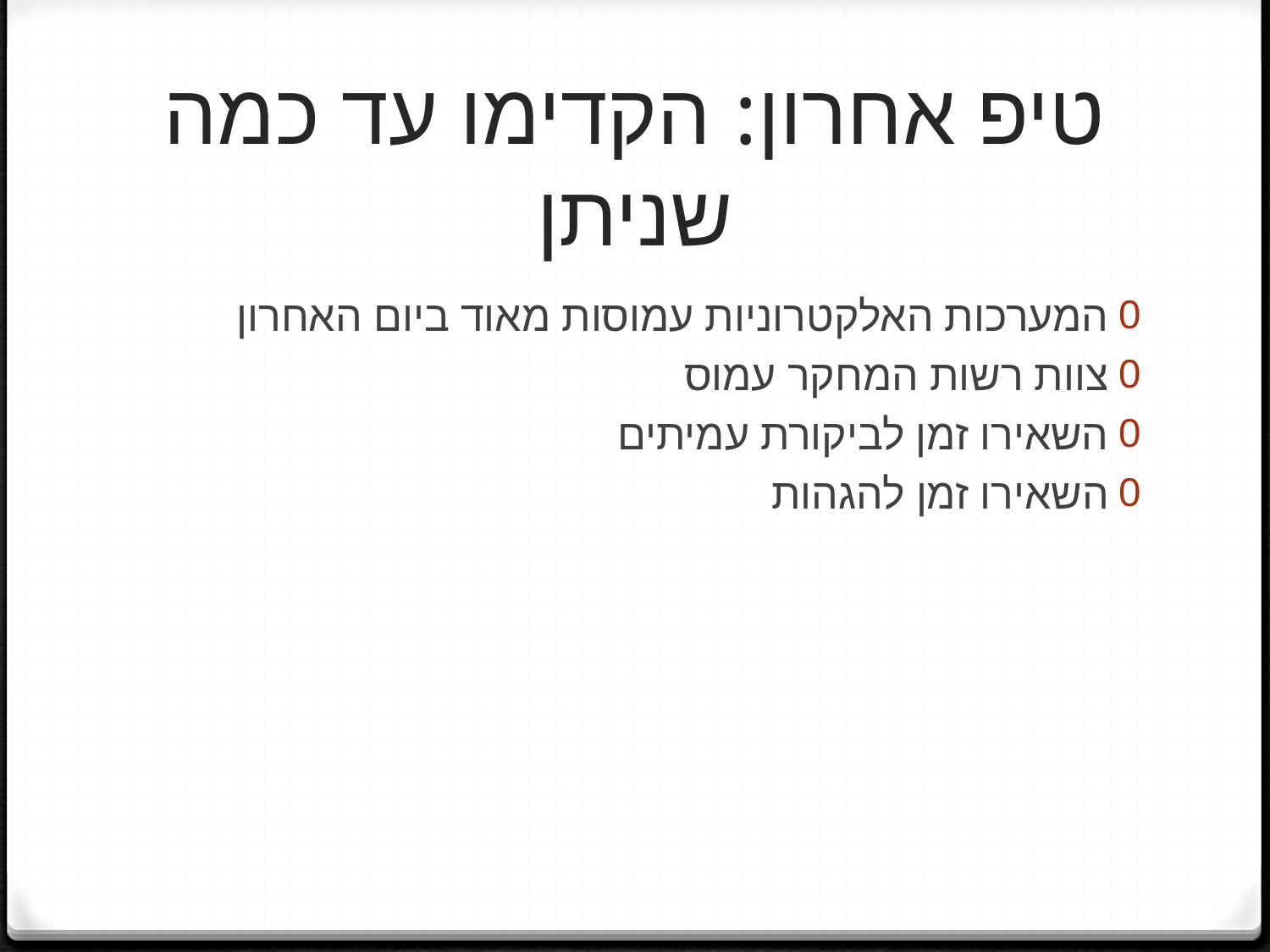

# טיפ אחרון: הקדימו עד כמה שניתן
המערכות האלקטרוניות עמוסות מאוד ביום האחרון
צוות רשות המחקר עמוס
השאירו זמן לביקורת עמיתים
השאירו זמן להגהות